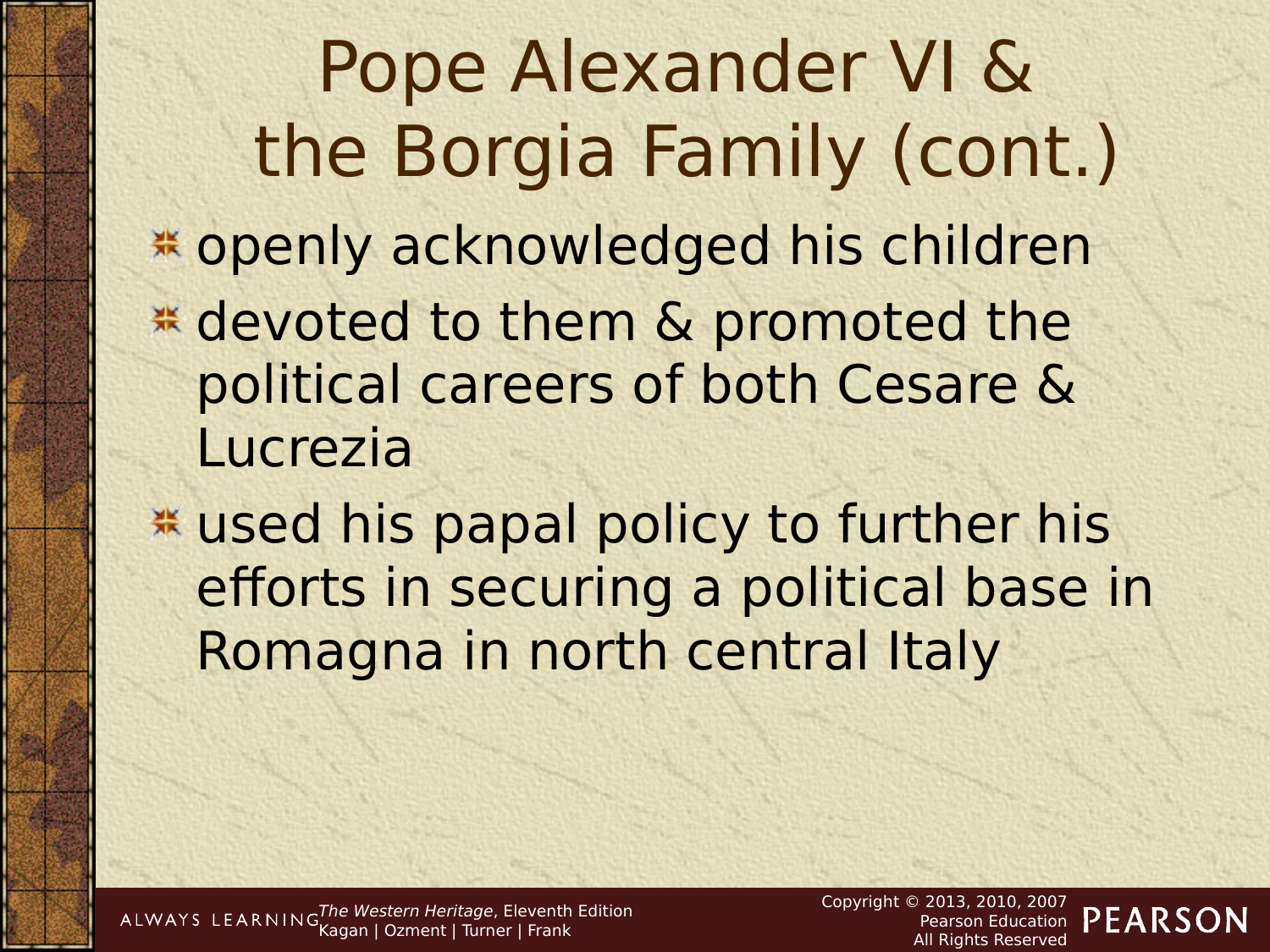

Pope Alexander VI &
the Borgia Family (cont.)
openly acknowledged his children
devoted to them & promoted the political careers of both Cesare & Lucrezia
used his papal policy to further his efforts in securing a political base in Romagna in north central Italy